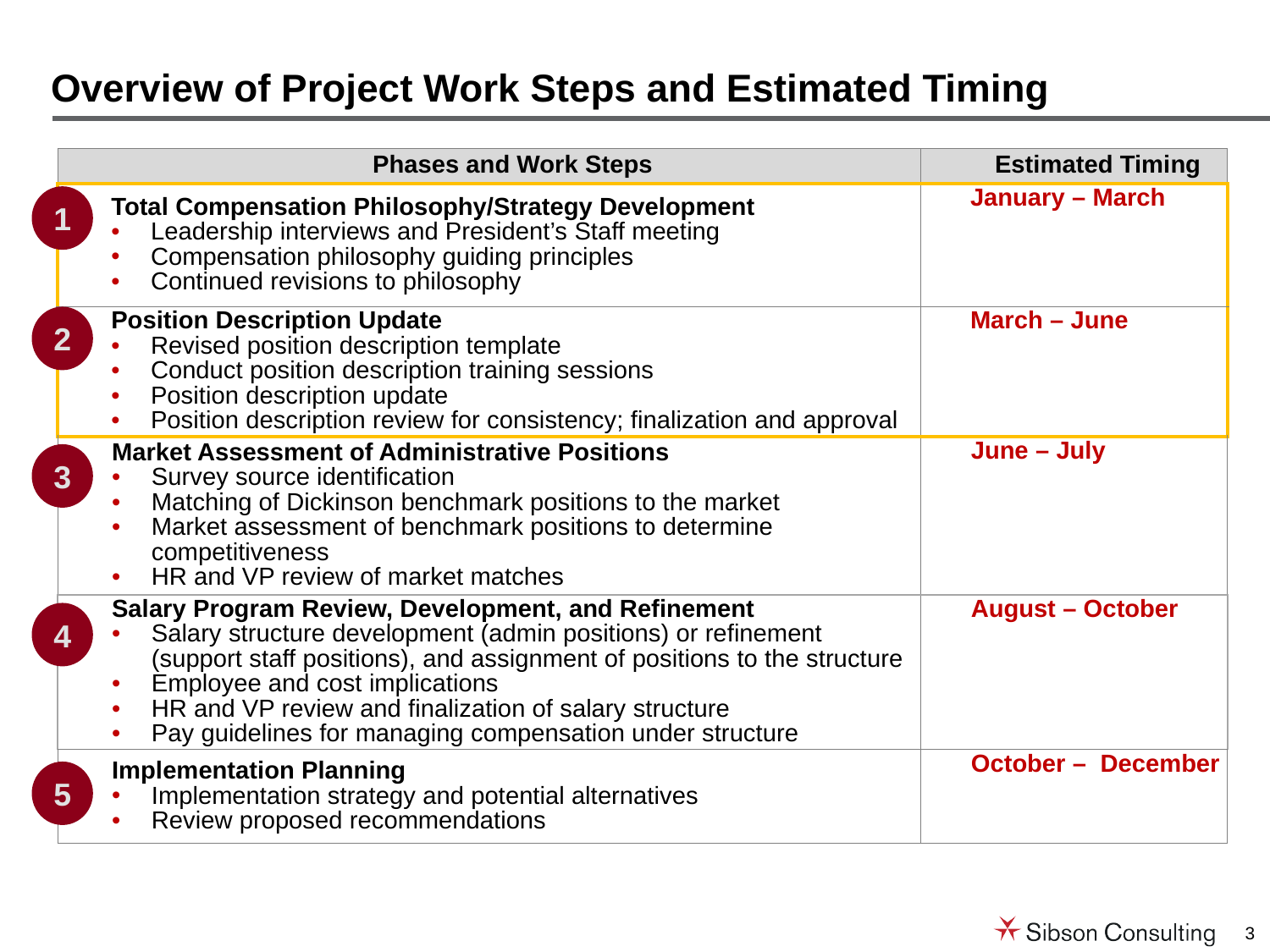

# Overview of Project Work Steps and Estimated Timing
| Phases and Work Steps | Estimated Timing |
| --- | --- |
| Total Compensation Philosophy/Strategy Development Leadership interviews and President’s Staff meeting Compensation philosophy guiding principles Continued revisions to philosophy | January – March |
| Position Description Update Revised position description template Conduct position description training sessions Position description update Position description review for consistency; finalization and approval | March – June |
| Market Assessment of Administrative Positions Survey source identification Matching of Dickinson benchmark positions to the market Market assessment of benchmark positions to determine competitiveness HR and VP review of market matches | June – July |
| Salary Program Review, Development, and Refinement Salary structure development (admin positions) or refinement (support staff positions), and assignment of positions to the structure Employee and cost implications HR and VP review and finalization of salary structure Pay guidelines for managing compensation under structure | August – October |
| Implementation Planning Implementation strategy and potential alternatives Review proposed recommendations | October – December |
1
2
3
4
5